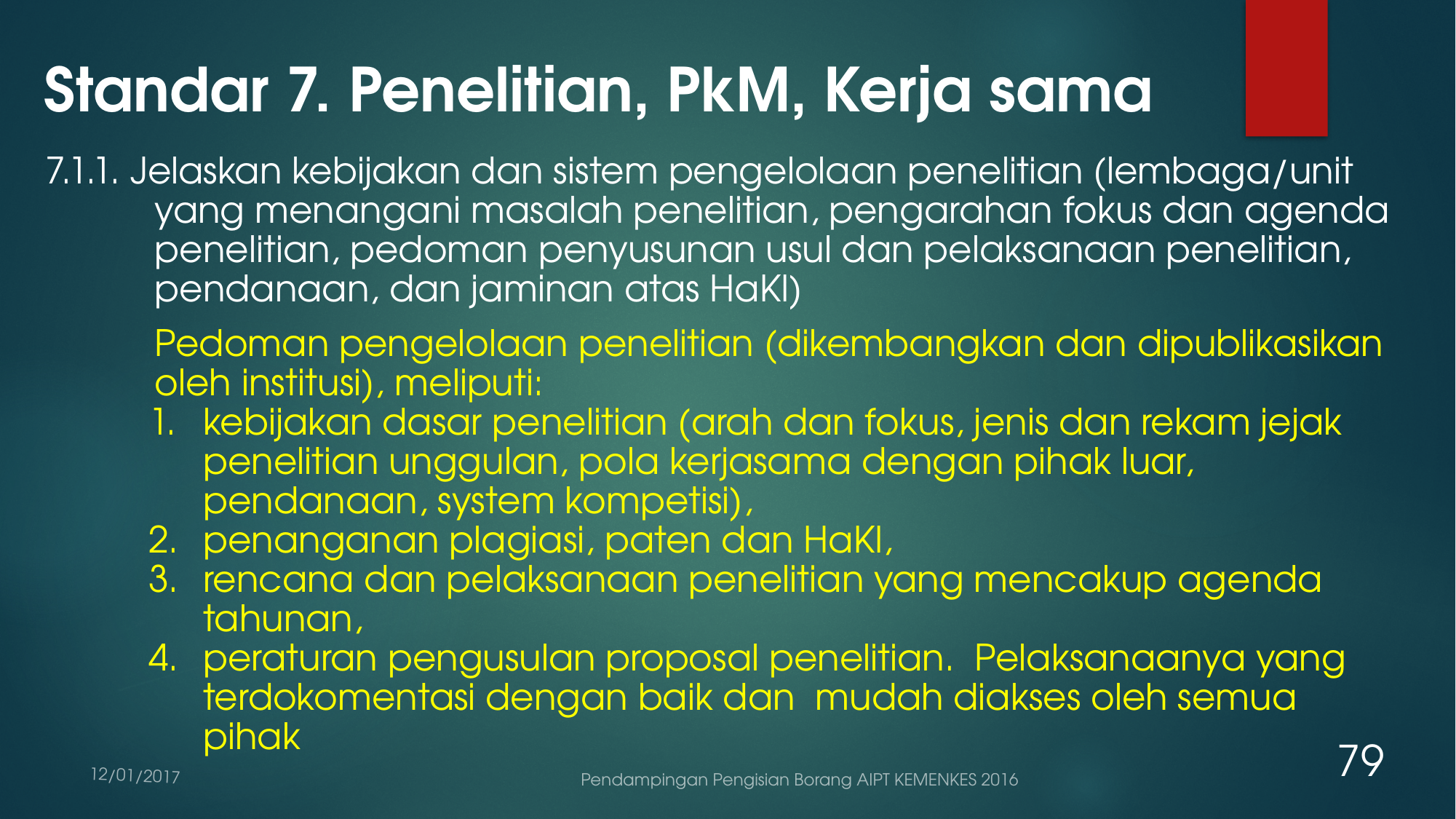

Standar 7. Penelitian, PkM, Kerja sama
7.1.1. Jelaskan kebijakan dan sistem pengelolaan penelitian (lembaga/unit  yang menangani masalah penelitian, pengarahan fokus dan agenda penelitian, pedoman penyusunan usul dan pelaksanaan penelitian, pendanaan, dan jaminan atas HaKI)
	Pedoman pengelolaan penelitian (dikembangkan dan dipublikasikan oleh institusi), meliputi:
kebijakan dasar penelitian (arah dan fokus, jenis dan rekam jejak penelitian unggulan, pola kerjasama dengan pihak luar, pendanaan, system kompetisi),
penanganan plagiasi, paten dan HaKI,
rencana dan pelaksanaan penelitian yang mencakup agenda tahunan,
peraturan pengusulan proposal penelitian.  Pelaksanaanya yang terdokomentasi dengan baik dan  mudah diakses oleh semua pihak
79
Pendampingan Pengisian Borang AIPT KEMENKES 2016
12/01/2017